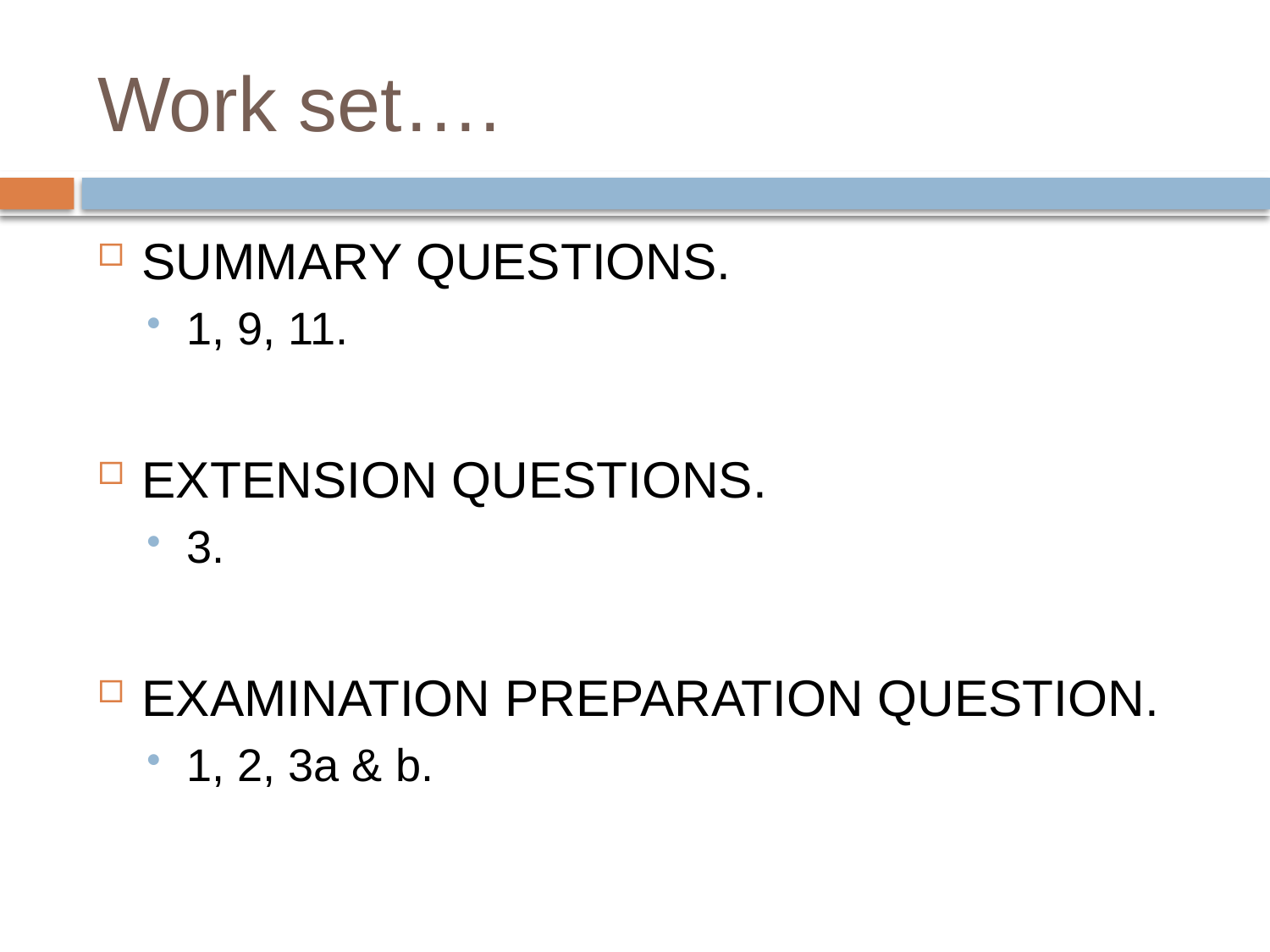

# Work set….
SUMMARY QUESTIONS.
1, 9, 11.

EXTENSION QUESTIONS.
3.

EXAMINATION PREPARATION QUESTION.
1, 2, 3a & b.